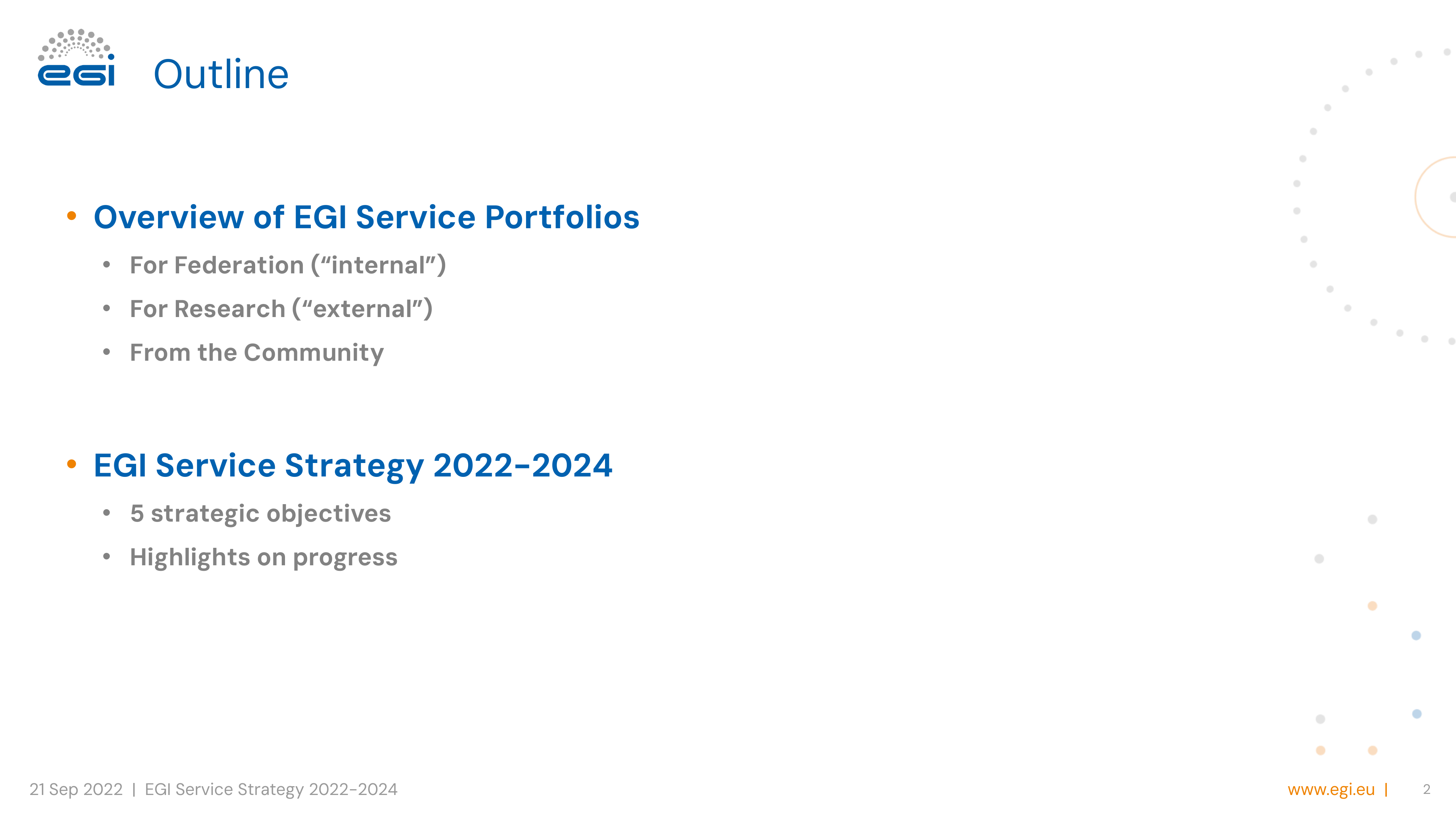

# Outline

Overview of EGI Service Portfolios
For Federation (“internal”)
For Research (“external”)
From the Community

EGI Service Strategy 2022-2024
5 strategic objectives
Highlights on progress
2